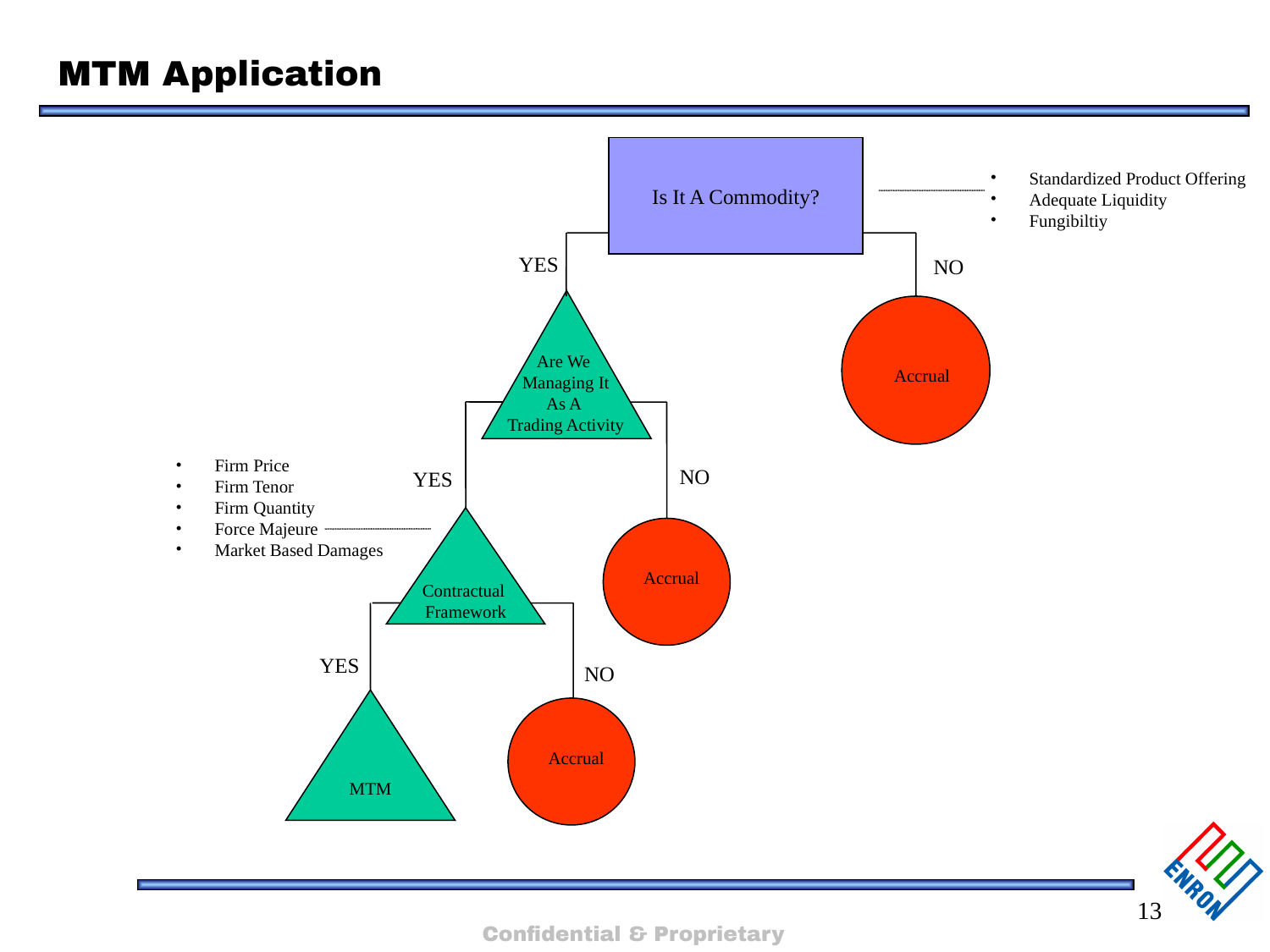

# MTM Application
Is It A Commodity?
  Standardized Product Offering
  Adequate Liquidity
  Fungibiltiy

YES
NO

Are We
Managing It
As A
Trading Activity
Accrual

  Firm Price
  Firm Tenor
  Firm Quantity
  Force Majeure
  Market Based Damages
NO
YES

Accrual
Contractual
Framework

YES
NO
MTM

Accrual
13